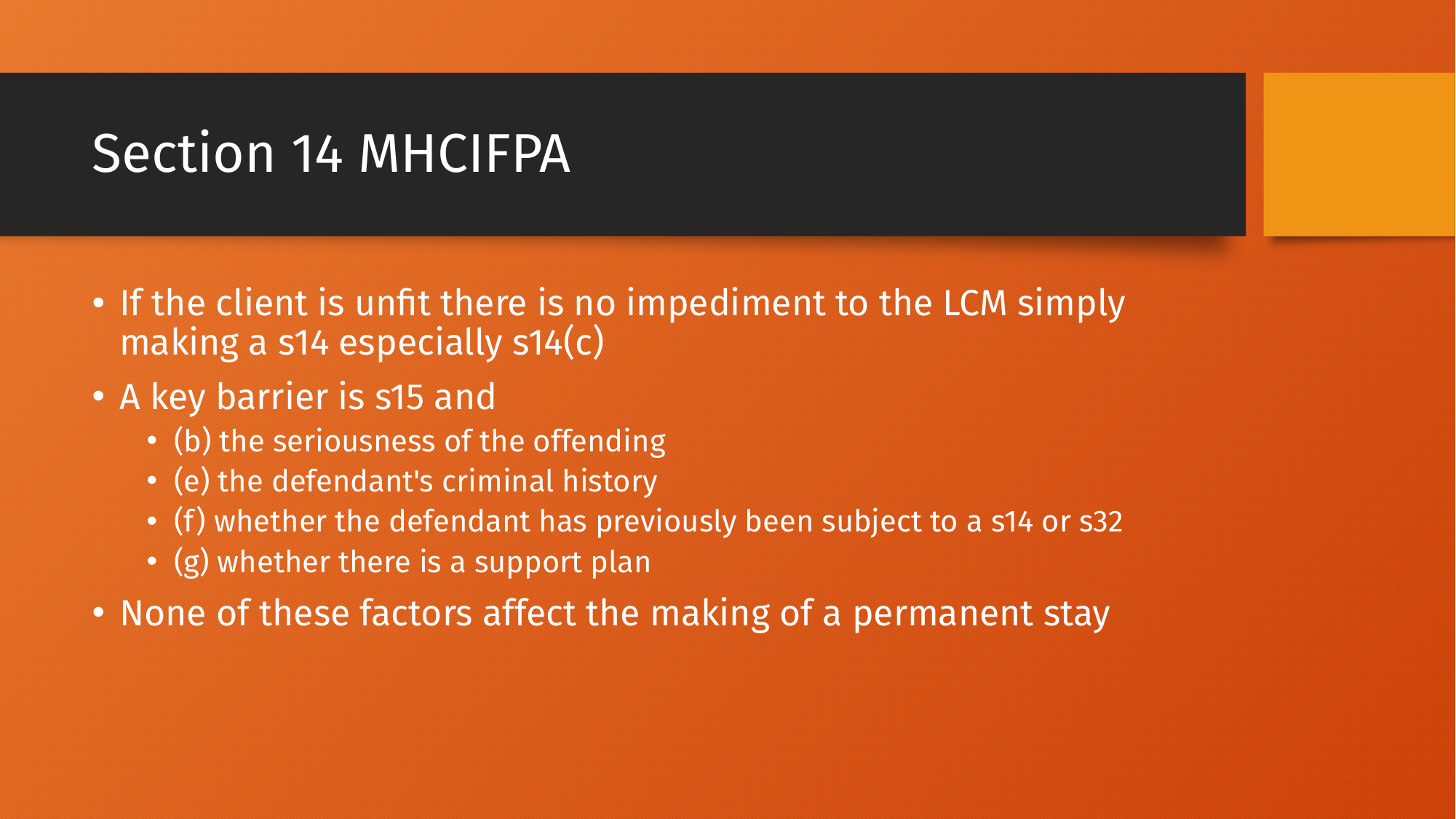

# Section 14 MHCIFPA
If the client is unfit there is no impediment to the LCM simply making a s14 especially s14(c)
A key barrier is s15 and
(b) the seriousness of the offending
(e) the defendant's criminal history
(f) whether the defendant has previously been subject to a s14 or s32
(g) whether there is a support plan
None of these factors affect the making of a permanent stay